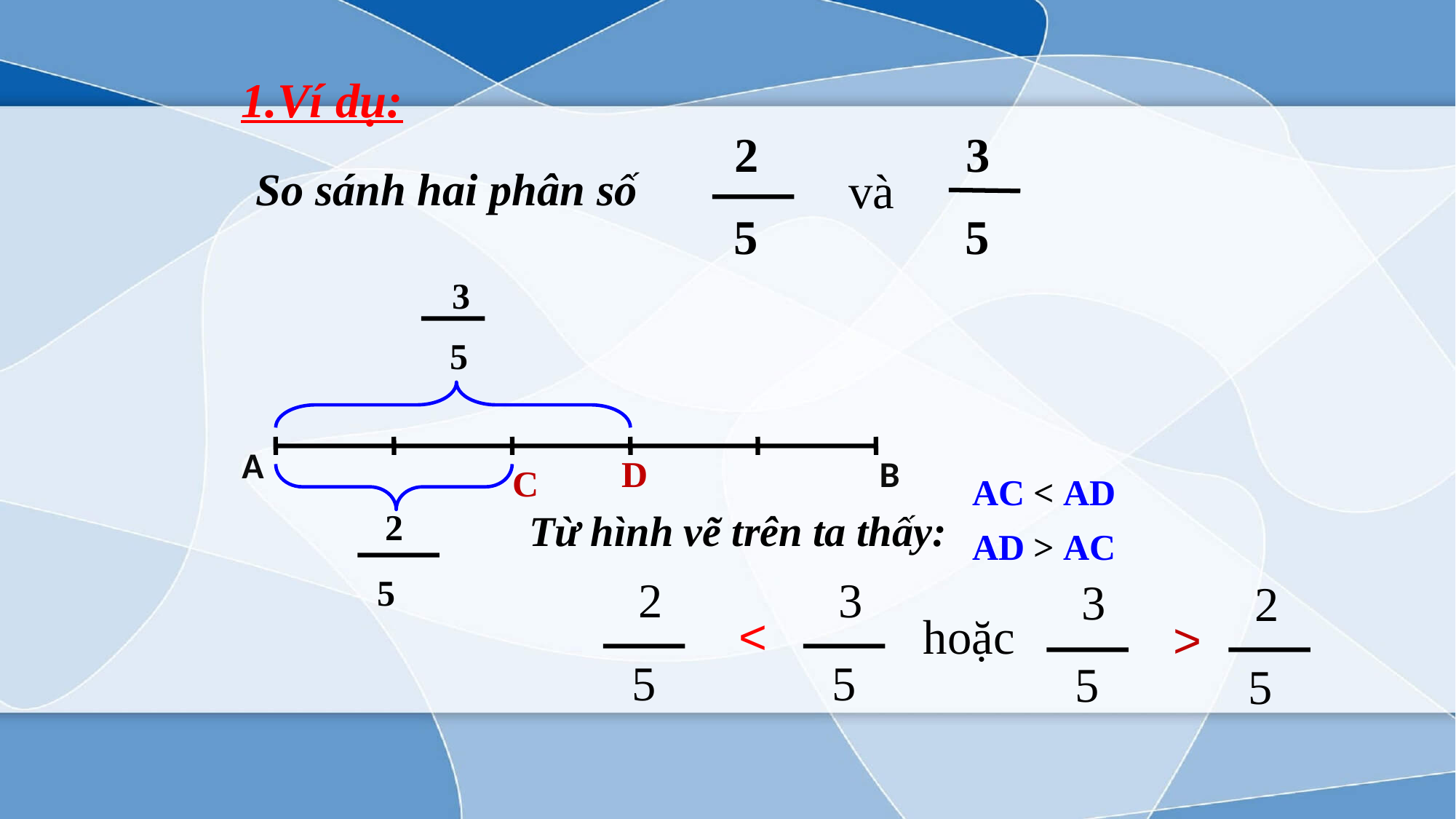

1.Ví dụ:
 2
 5
 3
 5
và
So sánh hai phân số

 3

5

A

D
B
C
AC < AD
Từ hình vẽ trên ta thấy:
 2

AD > AC

5
 2
5
 3
5
 3
5
 2
5
hoặc
<
>